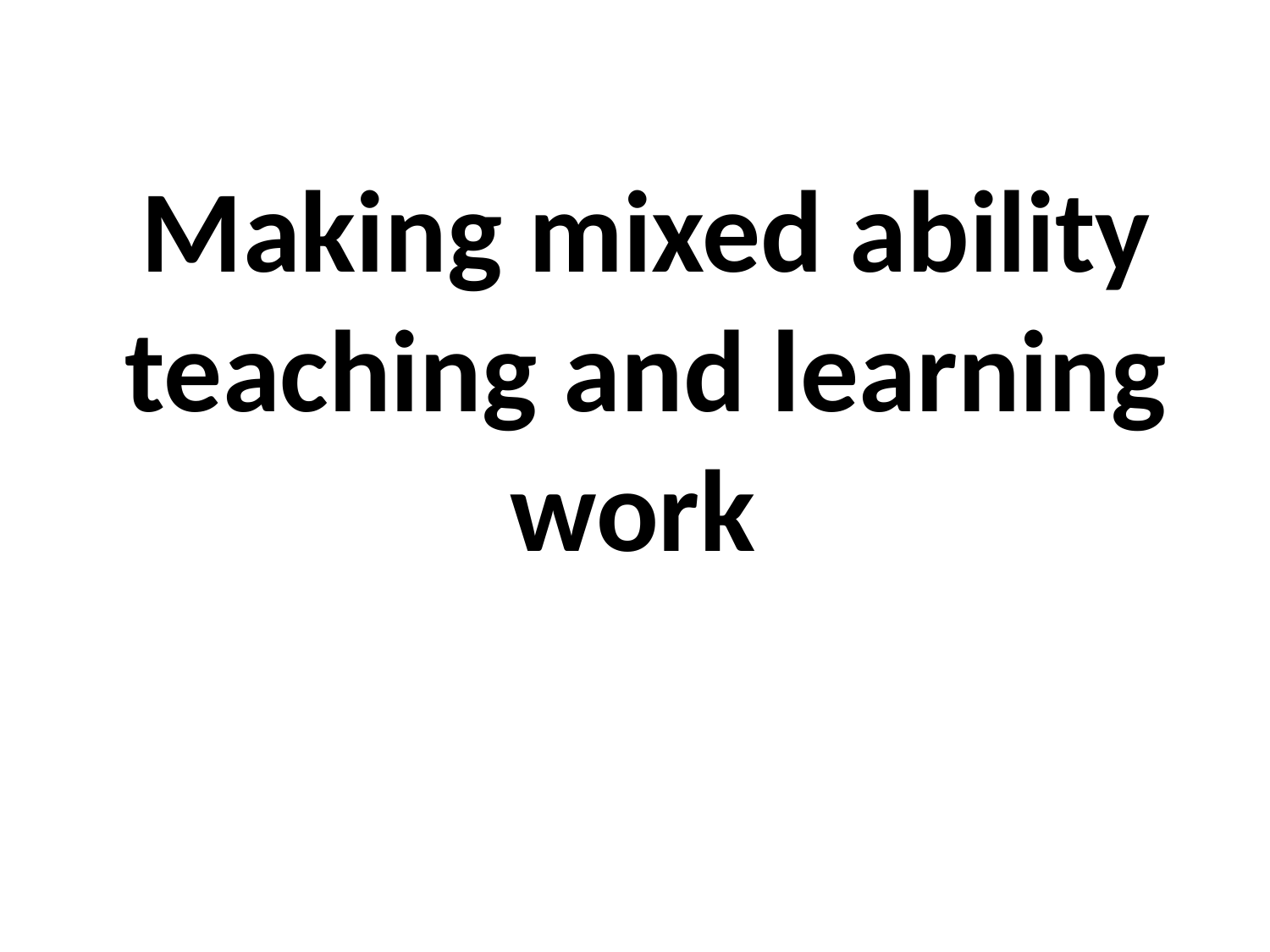

# Making mixed ability teaching and learning work